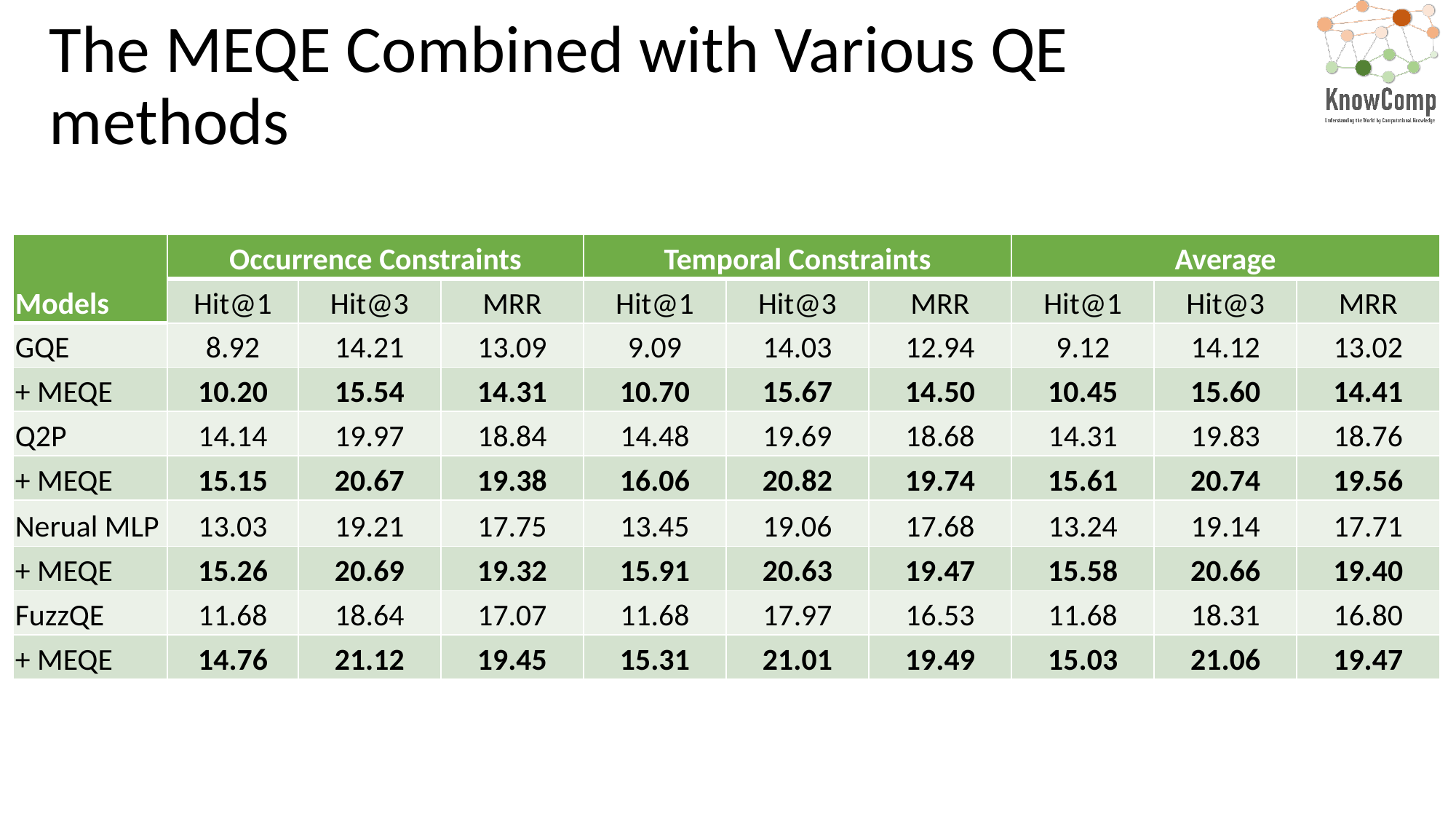

# The MEQE Combined with Various QE methods
| Models | Occurrence Constraints |  |  | Temporal Constraints |  |  | Average |  |  |
| --- | --- | --- | --- | --- | --- | --- | --- | --- | --- |
|  | Hit@1 | Hit@3 | MRR | Hit@1 | Hit@3 | MRR | Hit@1 | Hit@3 | MRR |
| GQE | 8.92 | 14.21 | 13.09 | 9.09 | 14.03 | 12.94 | 9.12 | 14.12 | 13.02 |
| + MEQE | 10.20 | 15.54 | 14.31 | 10.70 | 15.67 | 14.50 | 10.45 | 15.60 | 14.41 |
| Q2P | 14.14 | 19.97 | 18.84 | 14.48 | 19.69 | 18.68 | 14.31 | 19.83 | 18.76 |
| + MEQE | 15.15 | 20.67 | 19.38 | 16.06 | 20.82 | 19.74 | 15.61 | 20.74 | 19.56 |
| Nerual MLP | 13.03 | 19.21 | 17.75 | 13.45 | 19.06 | 17.68 | 13.24 | 19.14 | 17.71 |
| + MEQE | 15.26 | 20.69 | 19.32 | 15.91 | 20.63 | 19.47 | 15.58 | 20.66 | 19.40 |
| FuzzQE | 11.68 | 18.64 | 17.07 | 11.68 | 17.97 | 16.53 | 11.68 | 18.31 | 16.80 |
| + MEQE | 14.76 | 21.12 | 19.45 | 15.31 | 21.01 | 19.49 | 15.03 | 21.06 | 19.47 |